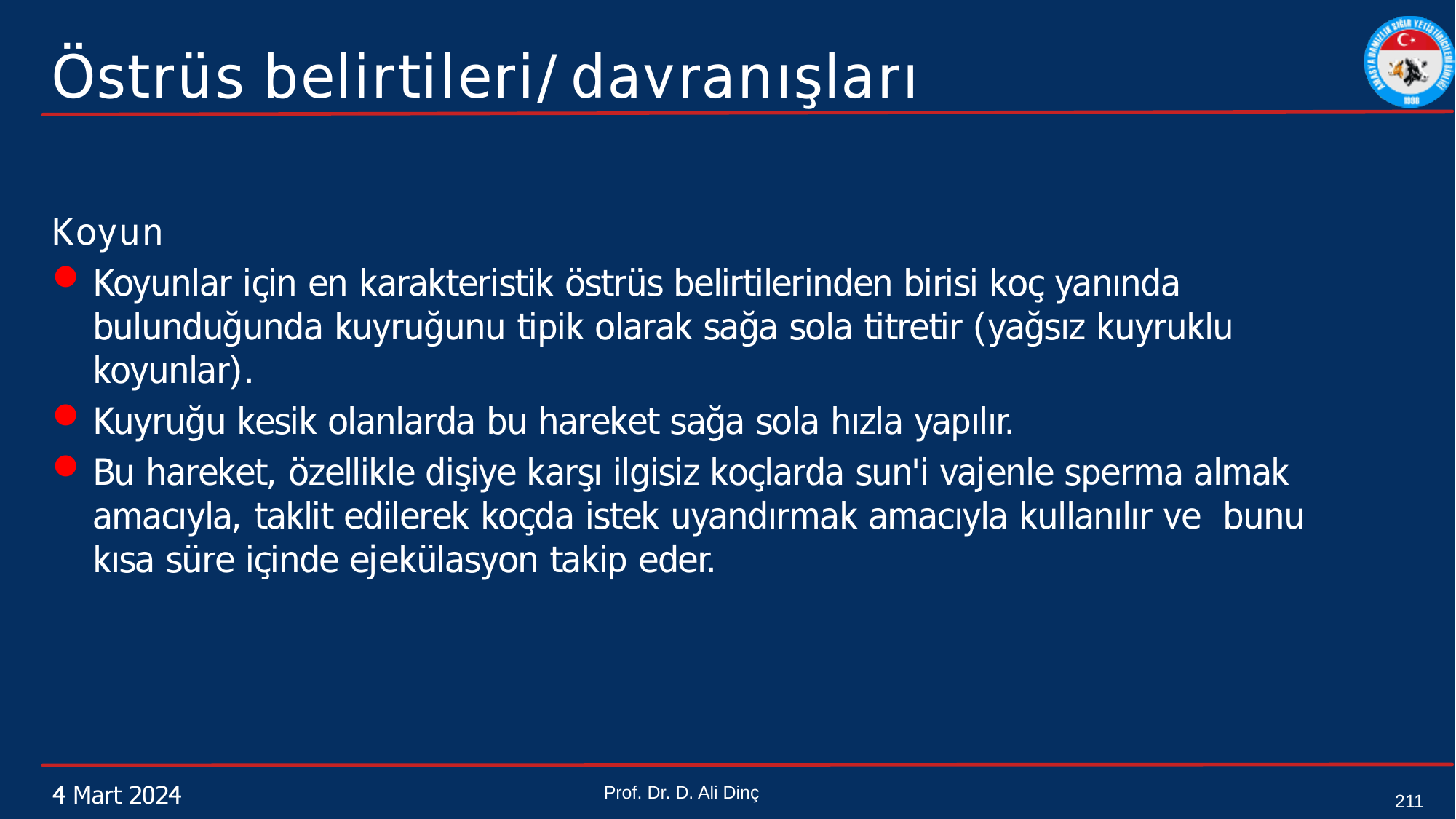

# Östrüs belirtileri/davranışları
Koyun
Koyunlar için en karakteristik östrüs belirtilerinden birisi koç yanında bulunduğunda kuyruğunu tipik olarak sağa sola titretir (yağsız kuyruklu koyunlar).
Kuyruğu kesik olanlarda bu hareket sağa sola hızla yapılır.
Bu hareket, özellikle dişiye karşı ilgisiz koçlarda sun'i vajenle sperma almak amacıyla, taklit edilerek koçda istek uyandırmak amacıyla kullanılır ve  bunu kısa süre içinde ejekülasyon takip eder.
4 Mart 2024
Prof. Dr. D. Ali Dinç
211